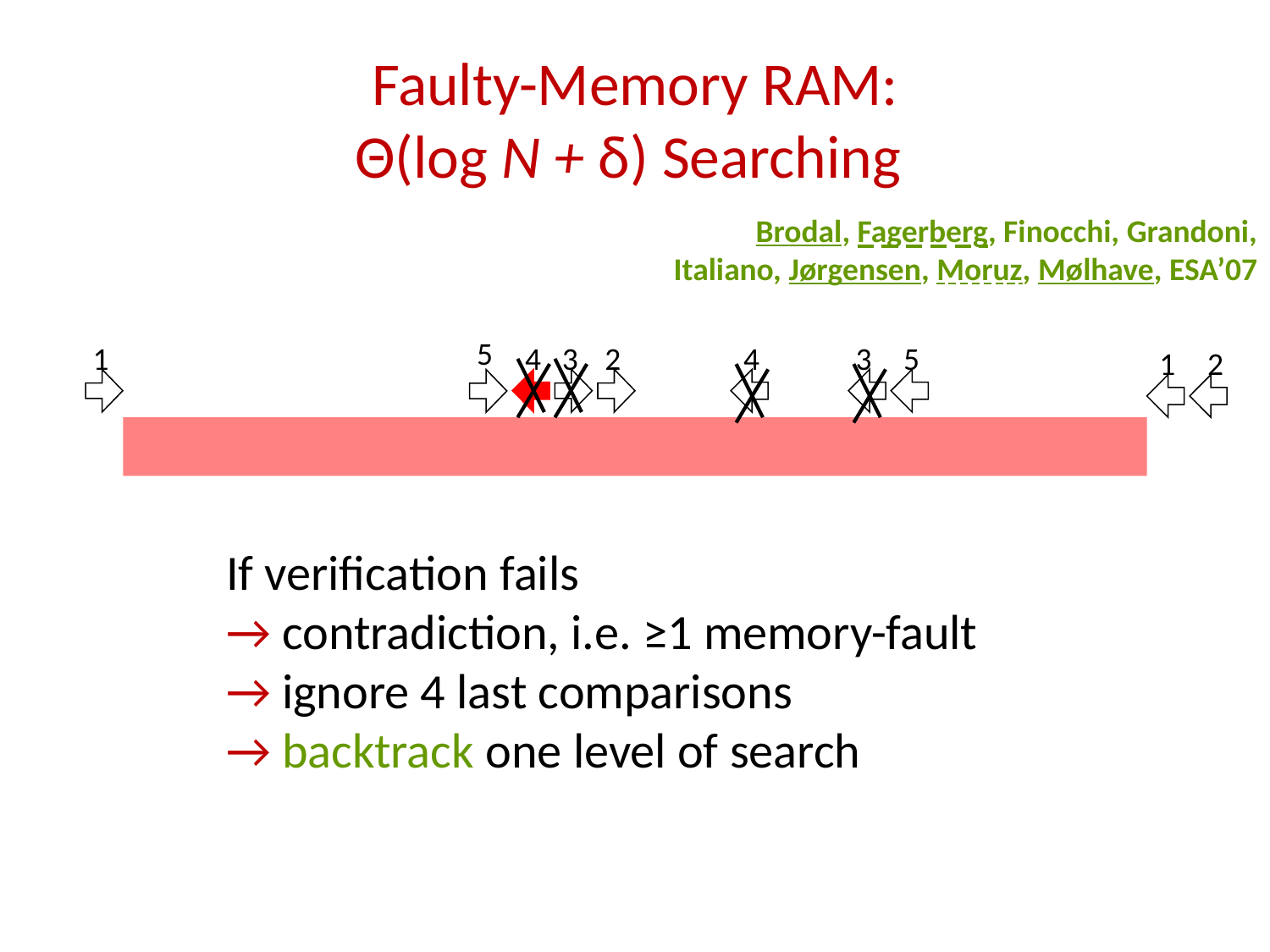

# Faulty-Memory RAM: Θ(log N + δ) Searching
Brodal, Fagerberg, Finocchi, Grandoni, Italiano, Jørgensen, Moruz, Mølhave, ESA’07
5
1
4
3
2
4
3
5
1
2

If verification fails
→ contradiction, i.e. ≥1 memory-fault
→ ignore 4 last comparisons
→ backtrack one level of search